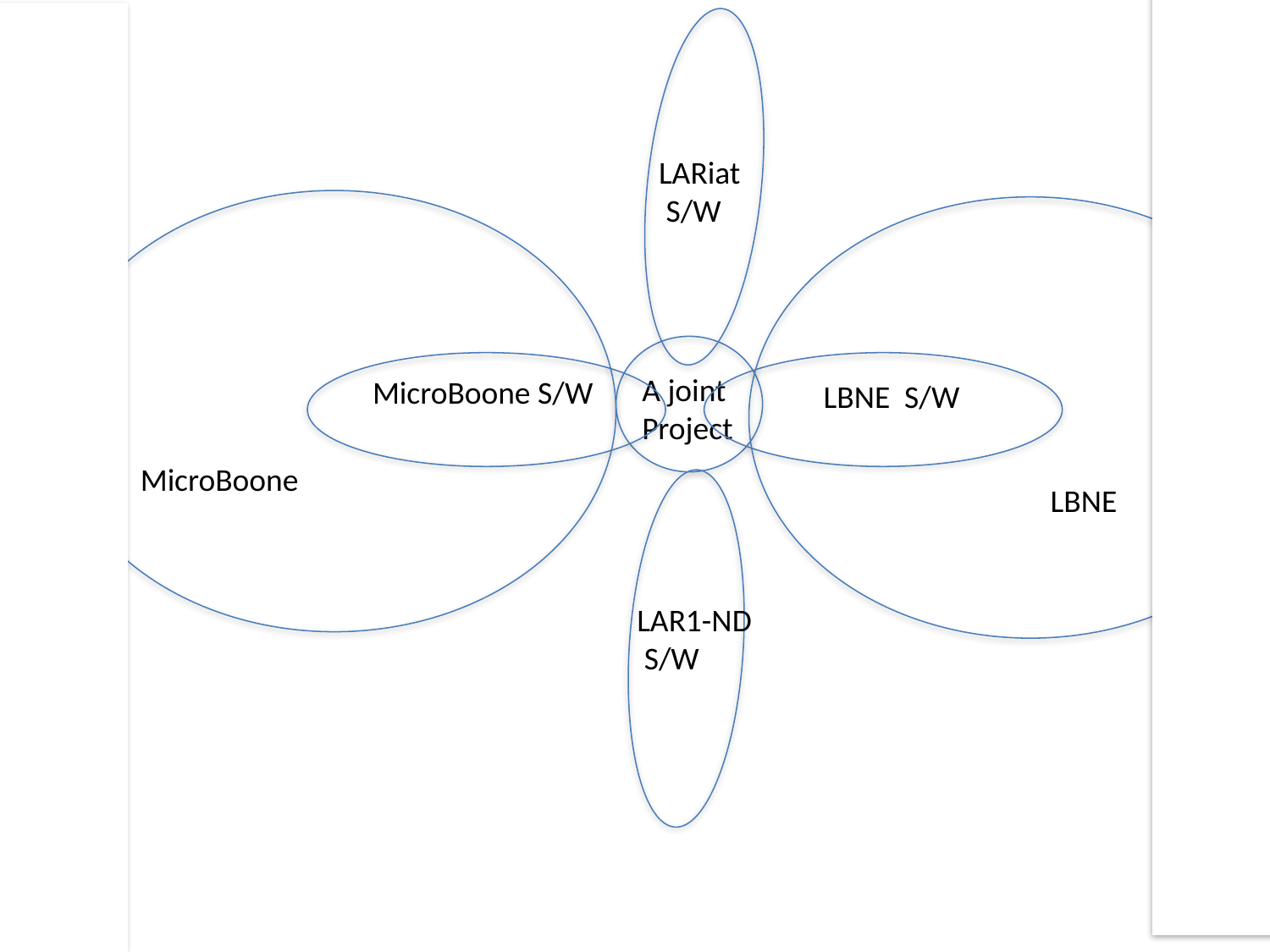

LARiat
 S/W

A joint Project
MicroBoone S/W
LBNE  S/W
MicroBoone

LBNE
LAR1-ND
 S/W